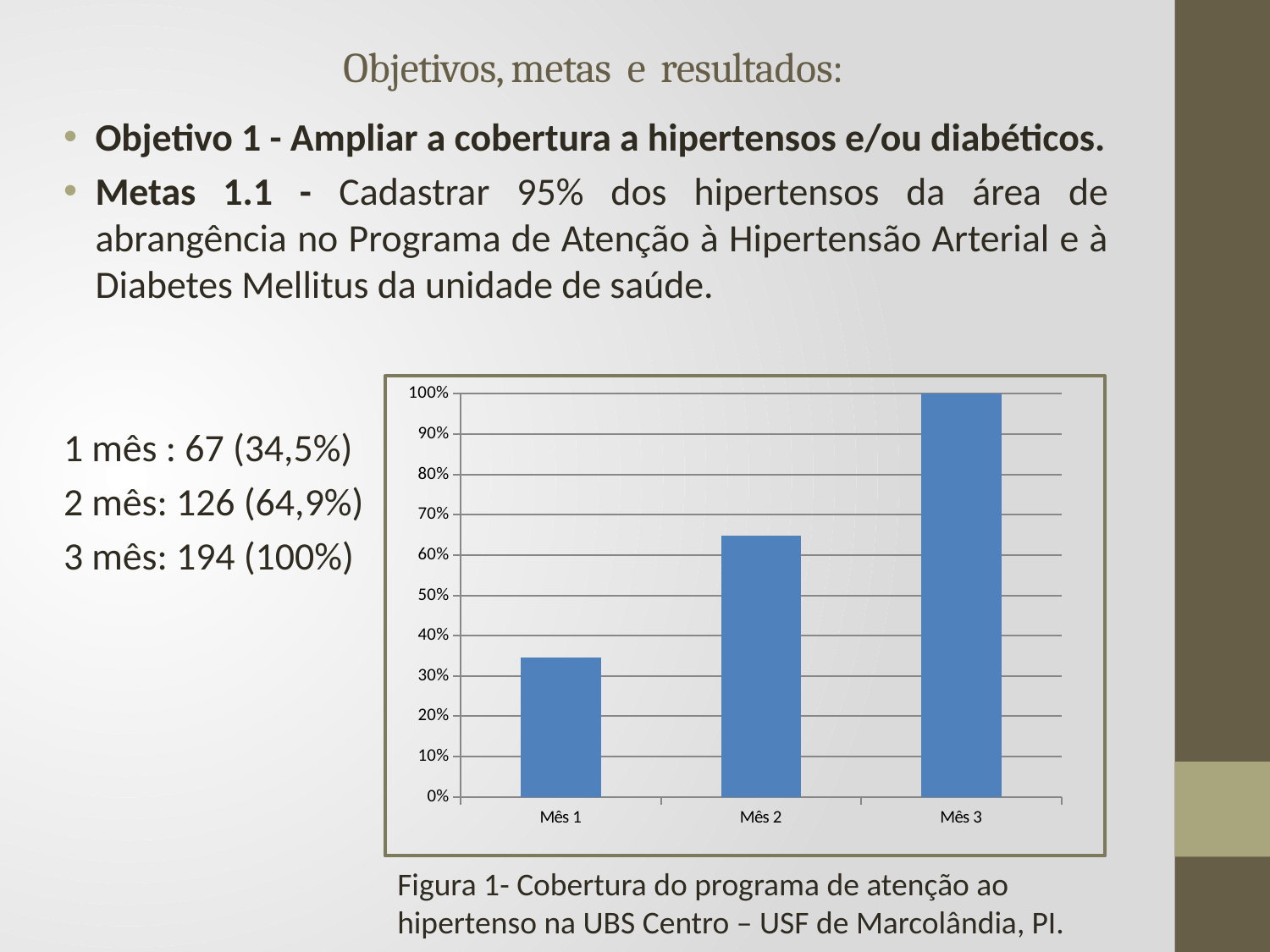

# Objetivos, metas  e  resultados:
Objetivo 1 - Ampliar a cobertura a hipertensos e/ou diabéticos.
Metas 1.1 - Cadastrar 95% dos hipertensos da área de abrangência no Programa de Atenção à Hipertensão Arterial e à Diabetes Mellitus da unidade de saúde.

1 mês : 67 (34,5%)
2 mês: 126 (64,9%)
3 mês: 194 (100%)

### Chart

| Category | Série 1 |
|---|---|
| Mês 1 | 0.345 |
| Mês 2 | 0.649 |
| Mês 3 | 1.0 |
Figura 1- Cobertura do programa de atenção ao hipertenso na UBS Centro – USF de Marcolândia, PI.